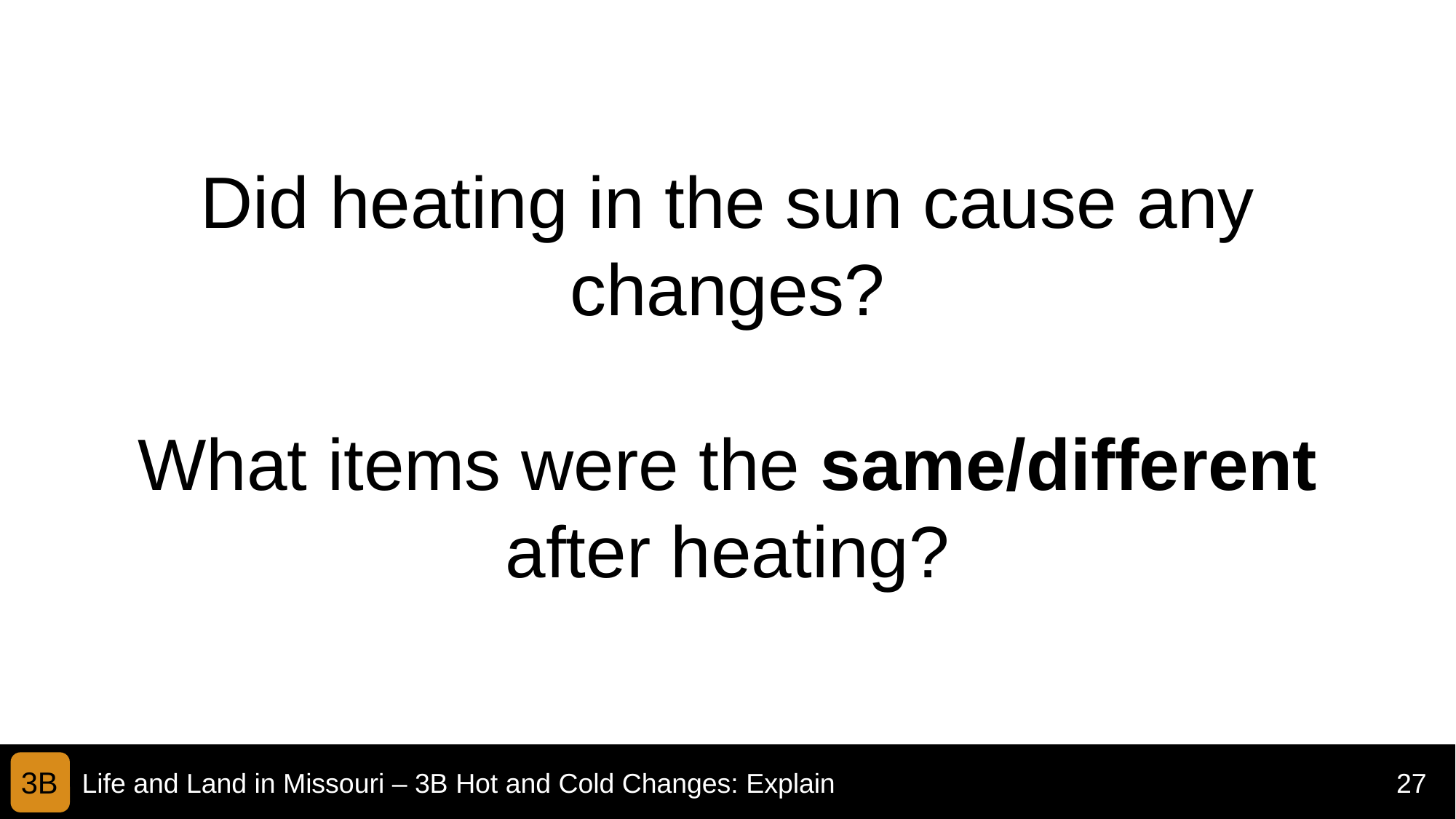

Did heating in the sun cause any changes?

What items were the same/different after heating?

3B
Life and Land in Missouri – 3B Hot and Cold Changes: Explain
27